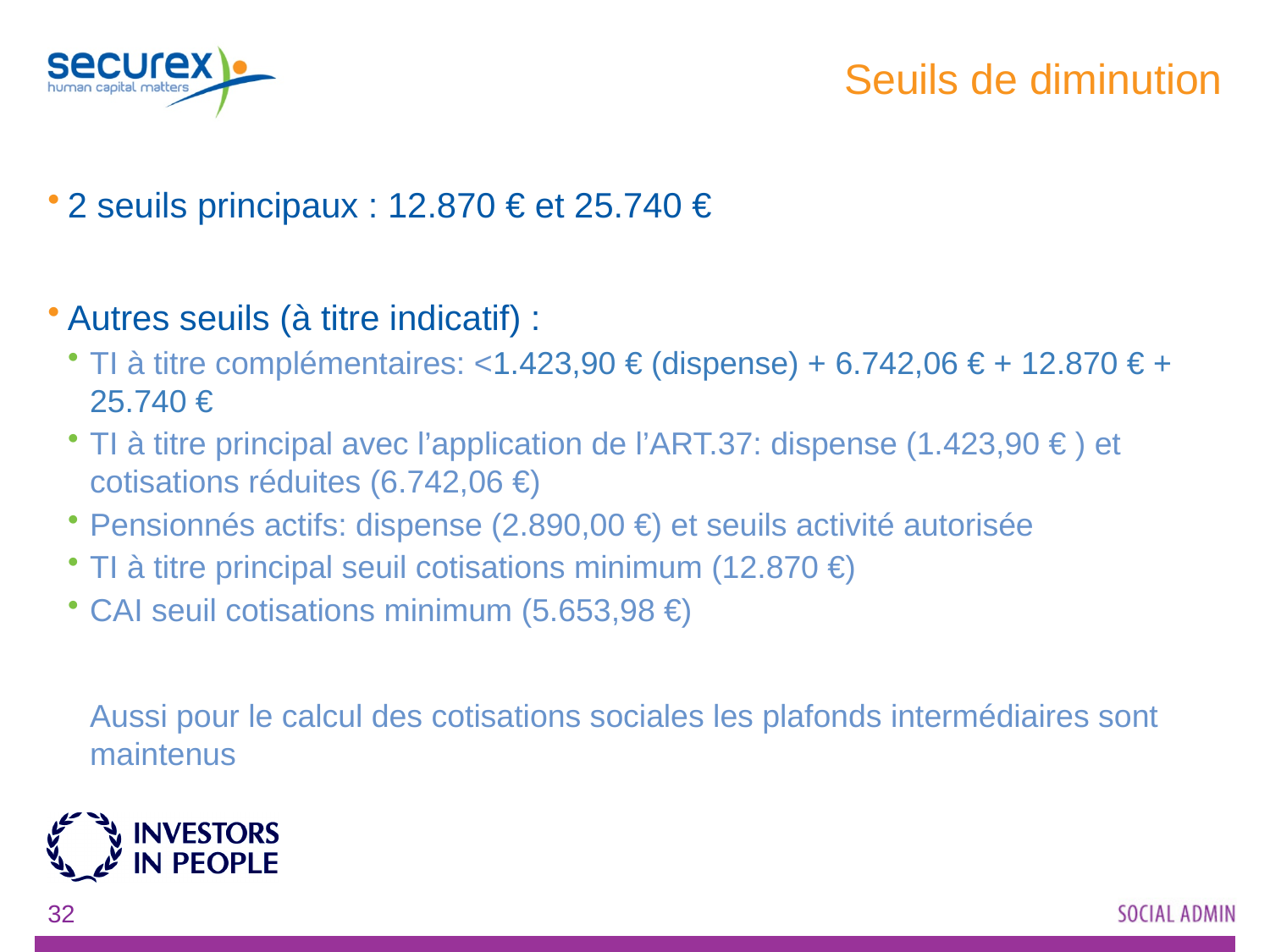

# Seuils de diminution
2 seuils principaux : 12.870 € et 25.740 €

Autres seuils (à titre indicatif) :
TI à titre complémentaires: <1.423,90 € (dispense) + 6.742,06 € + 12.870 € + 25.740 €
TI à titre principal avec l’application de l’ART.37: dispense (1.423,90 € ) et cotisations réduites (6.742,06 €)
Pensionnés actifs: dispense (2.890,00 €) et seuils activité autorisée
TI à titre principal seuil cotisations minimum (12.870 €)
CAI seuil cotisations minimum (5.653,98 €)

	Aussi pour le calcul des cotisations sociales les plafonds intermédiaires sont maintenus

32